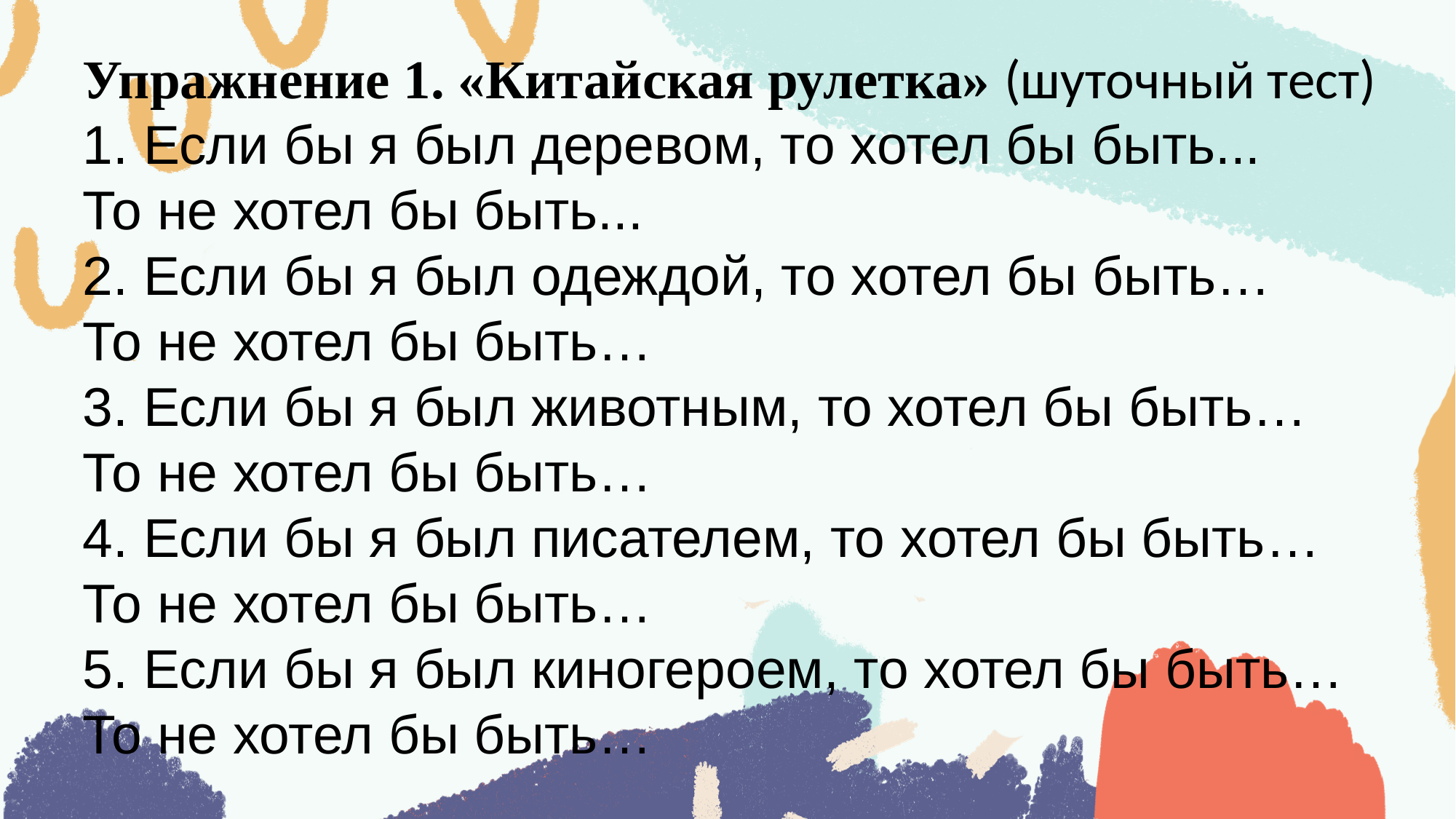

Упражнение 1. «Китайская рулетка» (шуточный тест)
1. Если бы я был деревом, то хотел бы быть...
То не хотел бы быть...
2. Если бы я был одеждой, то хотел бы быть…
То не хотел бы быть…
3. Если бы я был животным, то хотел бы быть…
То не хотел бы быть…
4. Если бы я был писателем, то хотел бы быть…
То не хотел бы быть…
5. Если бы я был киногероем, то хотел бы быть…
То не хотел бы быть…